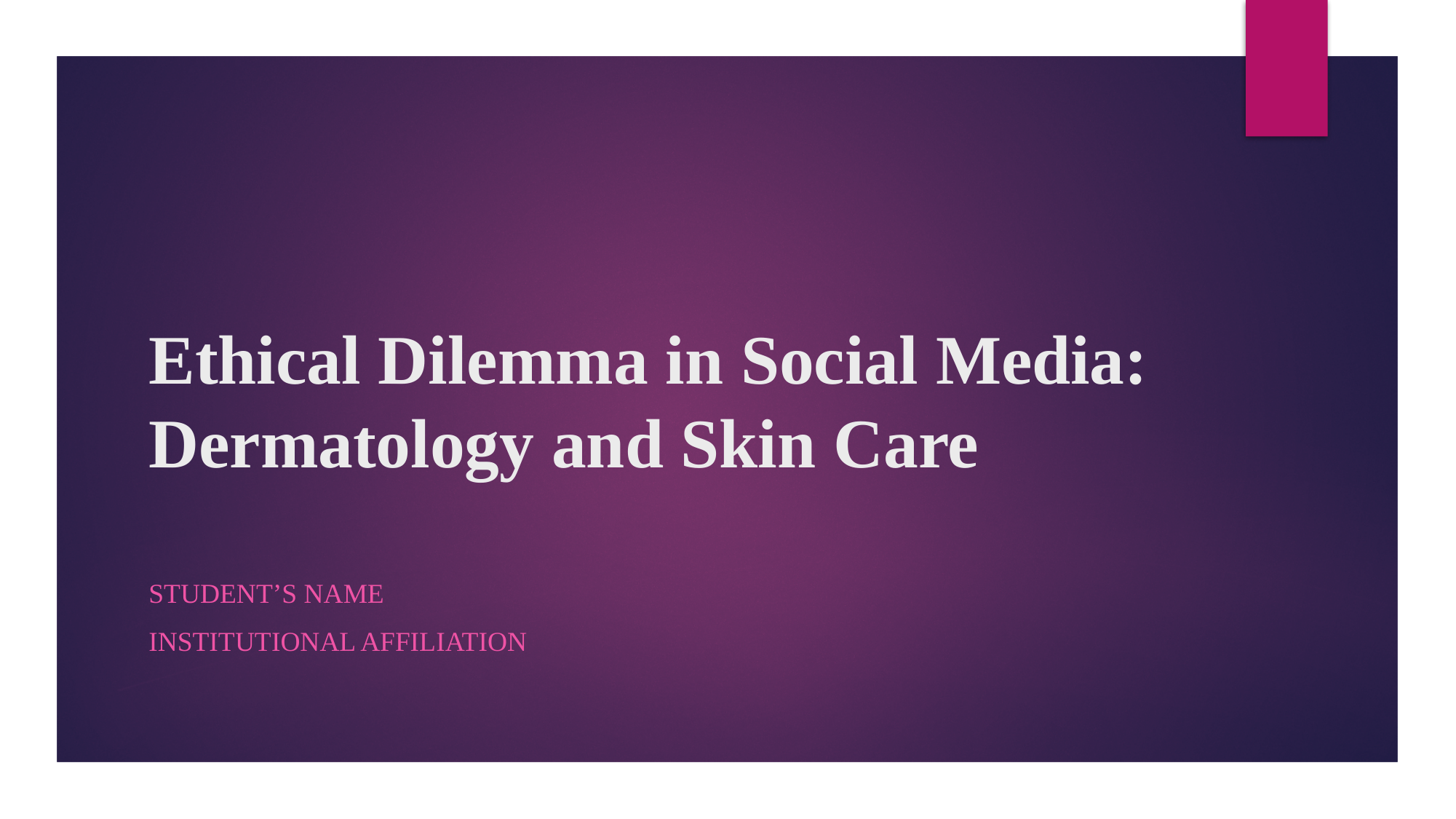

# Ethical Dilemma in Social Media: Dermatology and Skin Care
Student’s Name
Institutional Affiliation